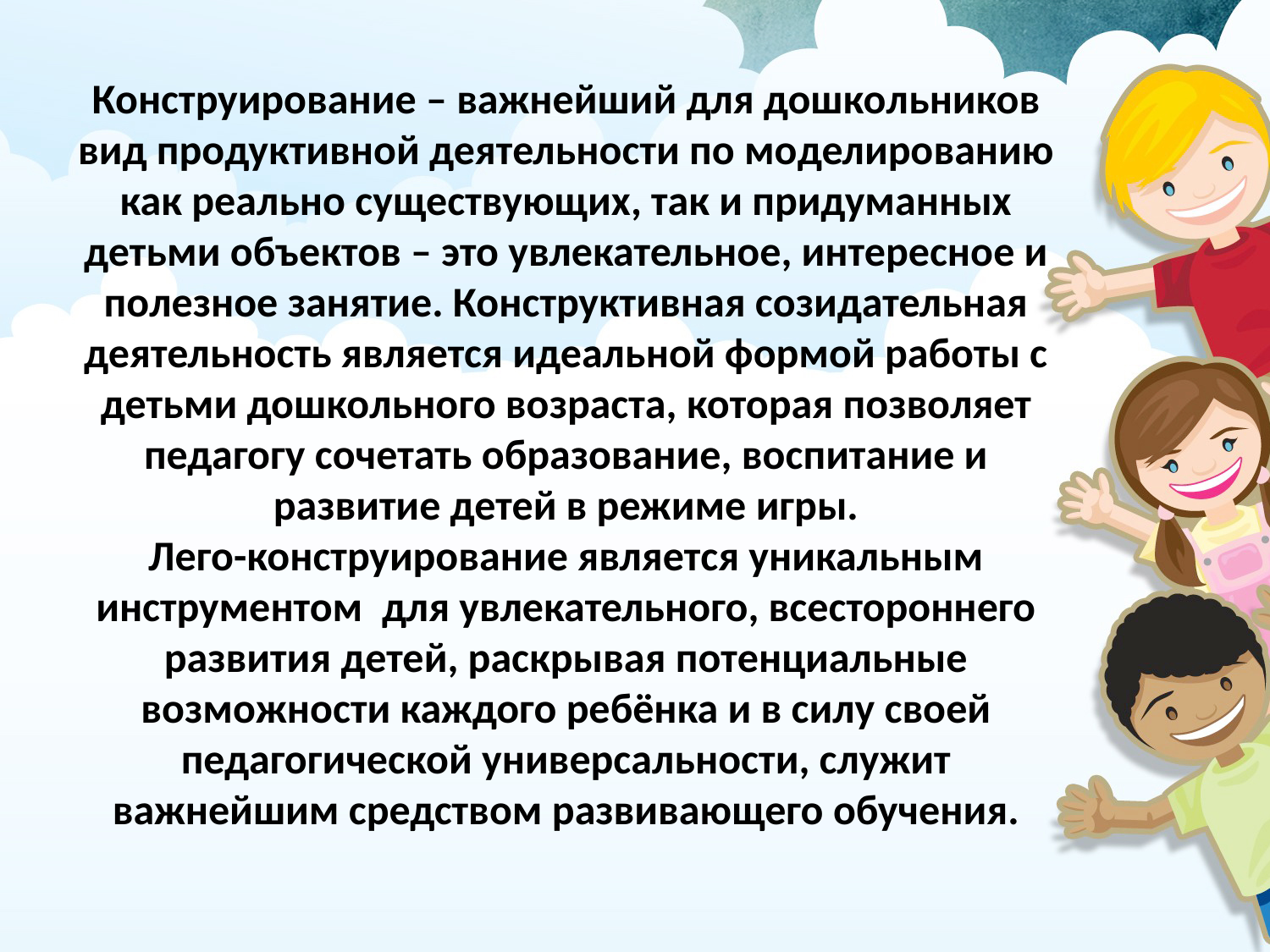

Конструирование – важнейший для дошкольников вид продуктивной деятельности по моделированию как реально существующих, так и придуманных детьми объектов – это увлекательное, интересное и полезное занятие. Конструктивная созидательная деятельность является идеальной формой работы с детьми дошкольного возраста, которая позволяет педагогу сочетать образование, воспитание и развитие детей в режиме игры.
Лего-конструирование является уникальным инструментом  для увлекательного, всестороннего развития детей, раскрывая потенциальные возможности каждого ребёнка и в силу своей педагогической универсальности, служит важнейшим средством развивающего обучения.